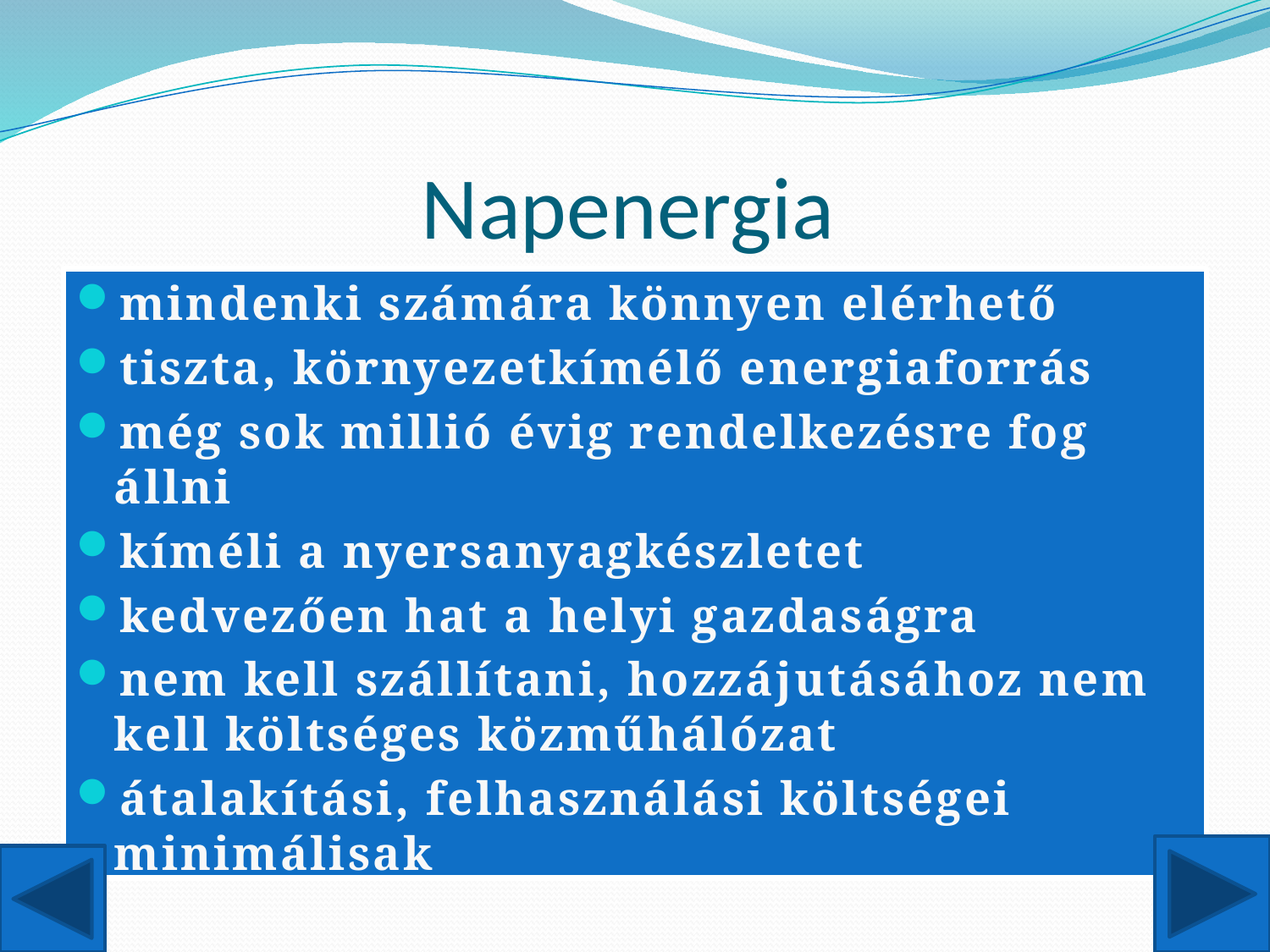

# Napenergia
mindenki számára könnyen elérhető
tiszta, környezetkímélő energiaforrás
még sok millió évig rendelkezésre fog állni
kíméli a nyersanyagkészletet
kedvezően hat a helyi gazdaságra
nem kell szállítani, hozzájutásához nem kell költséges közműhálózat
átalakítási, felhasználási költségei minimálisak